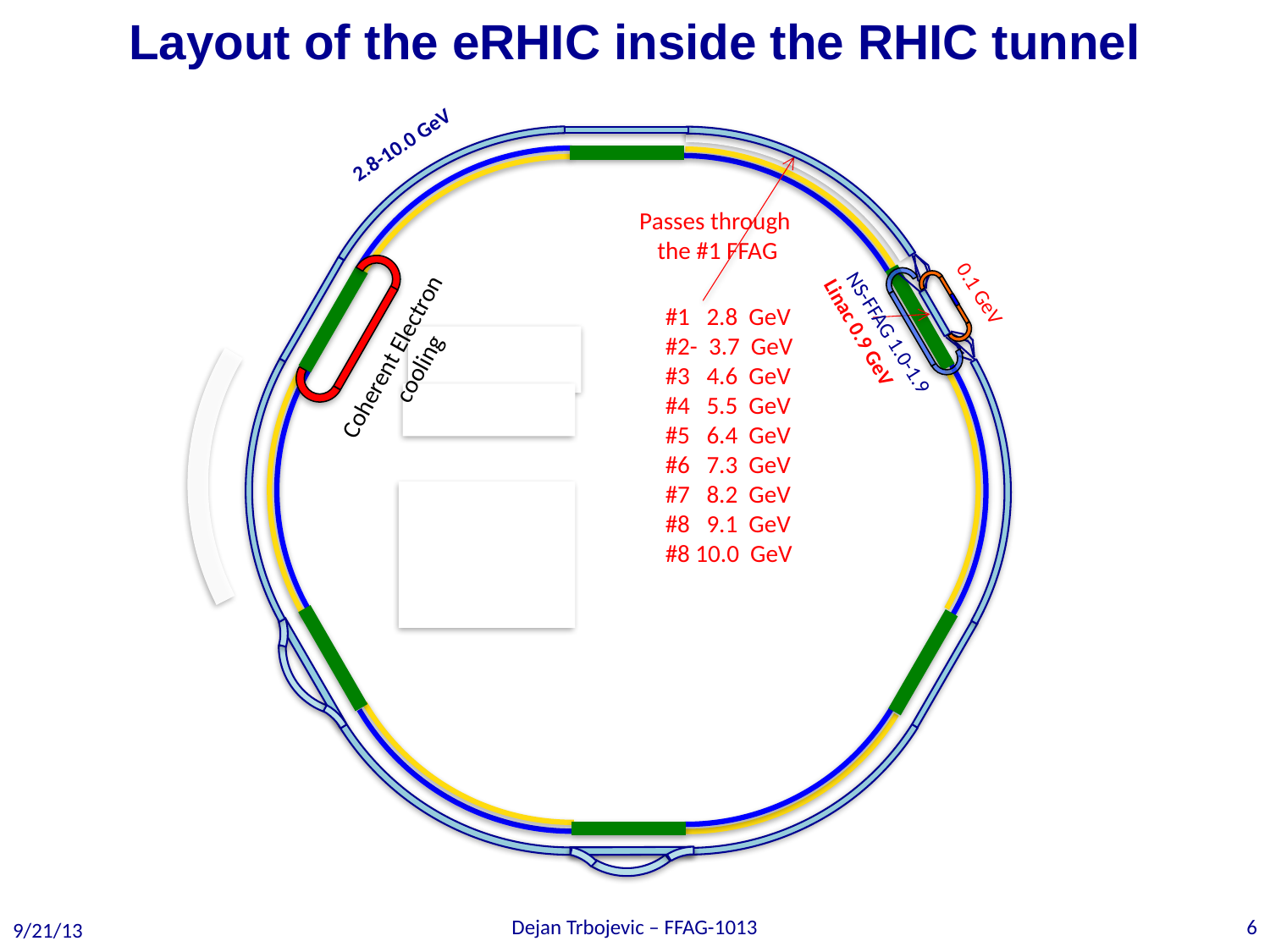

Layout of the eRHIC inside the RHIC tunnel
2.8-10.0 GeV

#1   2.8  GeV
#2-  3.7  GeV
#3   4.6  GeV
#4   5.5  GeV
#5   6.4  GeV
#6   7.3  GeV
#7   8.2  GeV
#8   9.1  GeV
#8 10.0  GeV
Passes through
the #1 FFAG

Linac 0.9 GeV
0.1 GeV
NS-FFAG 1.0-1.9
Coherent Electron
cooling
Dejan Trbojevic – FFAG-1013
6
9/21/13